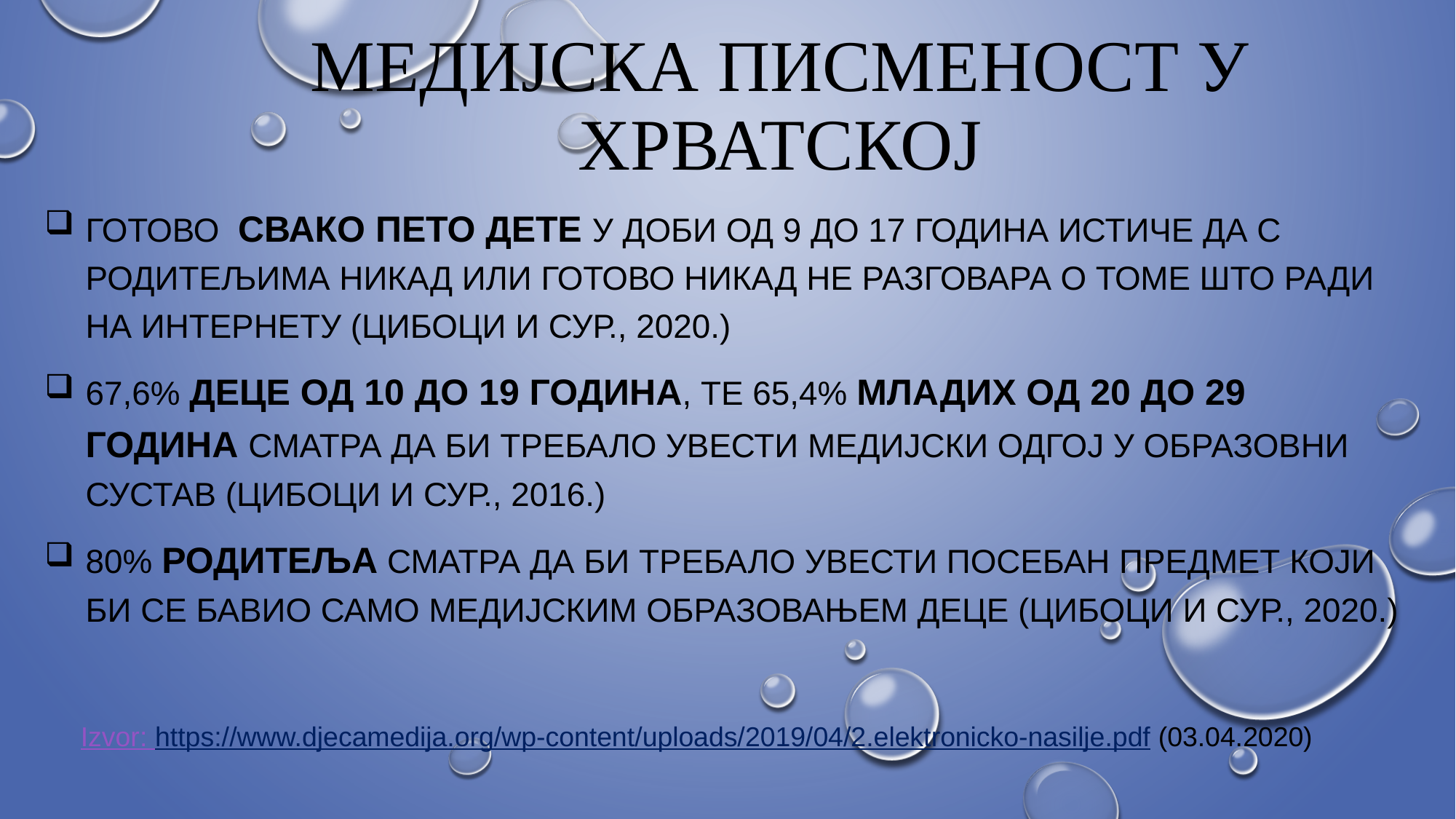

# Медијска писменост у хрватској
Готово  свако пето дете у доби од 9 до 17 година истиче да с родитељима никад или готово никад не разговара о томе што ради на интернету (цибоци и сур., 2020.)
67,6% ДЕЦЕ ОД 10 ДО 19 ГОДИНА, ТЕ 65,4% МЛАДИХ ОД 20 ДО 29 ГОДИНА СМАТРА ДА БИ ТРЕБАЛО УВЕСТИ МЕДИЈСКИ ОДГОЈ У ОБРАЗОВНИ СУСТАВ (цибоци и сур., 2016.)
80% родитеља сматра да би требало увести посебан предмет који би се бавио само медијским образовањем деце (цибоци и сур., 2020.)

Izvor: https://www.djecamedija.org/wp-content/uploads/2019/04/2.elektronicko-nasilje.pdf (03.04.2020)